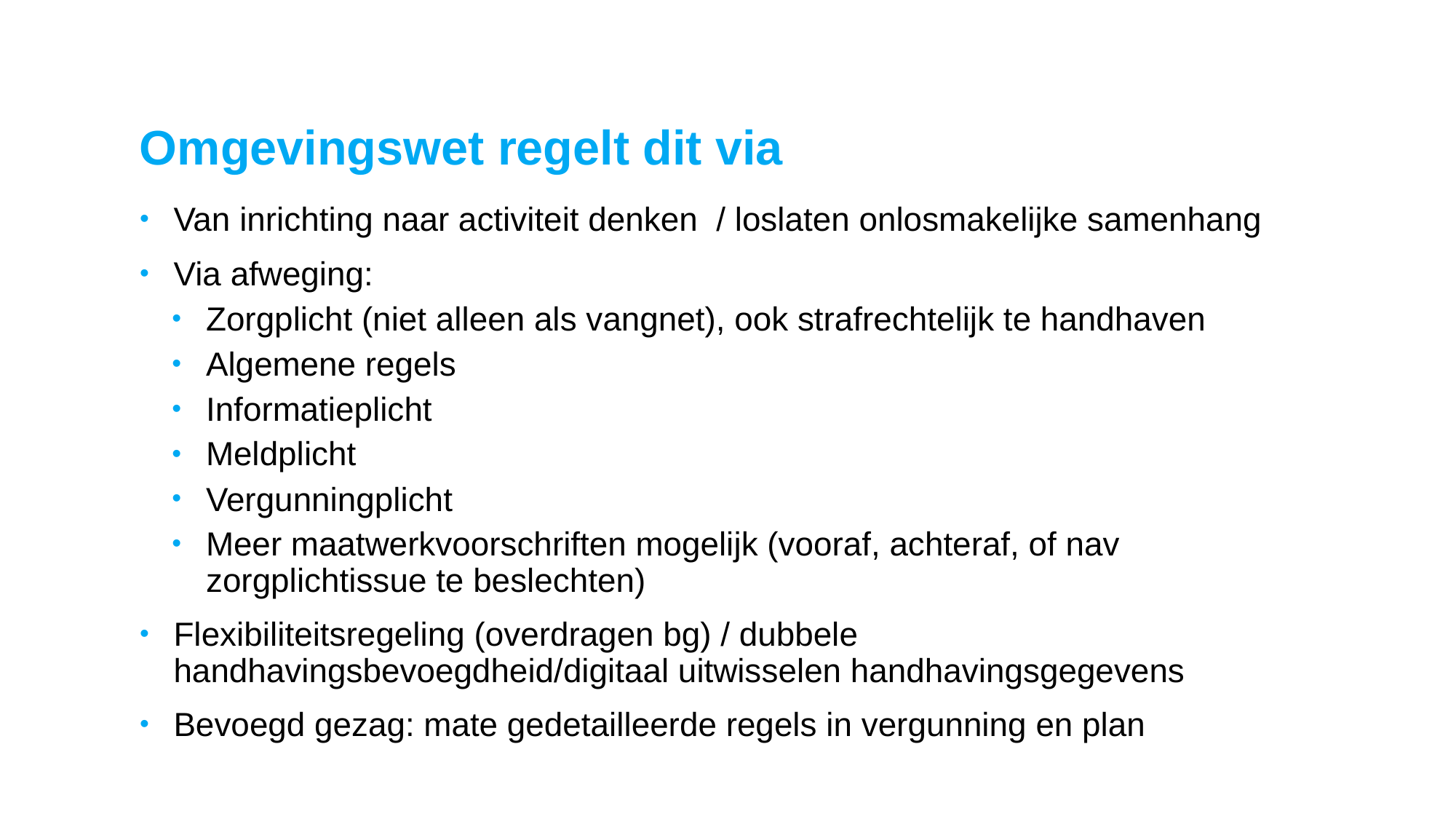

# Omgevingswet regelt dit via
Van inrichting naar activiteit denken  / loslaten onlosmakelijke samenhang
Via afweging:
Zorgplicht (niet alleen als vangnet), ook strafrechtelijk te handhaven
Algemene regels
Informatieplicht
Meldplicht
Vergunningplicht
Meer maatwerkvoorschriften mogelijk (vooraf, achteraf, of nav zorgplichtissue te beslechten)
Flexibiliteitsregeling (overdragen bg) / dubbele handhavingsbevoegdheid/digitaal uitwisselen handhavingsgegevens
Bevoegd gezag: mate gedetailleerde regels in vergunning en plan